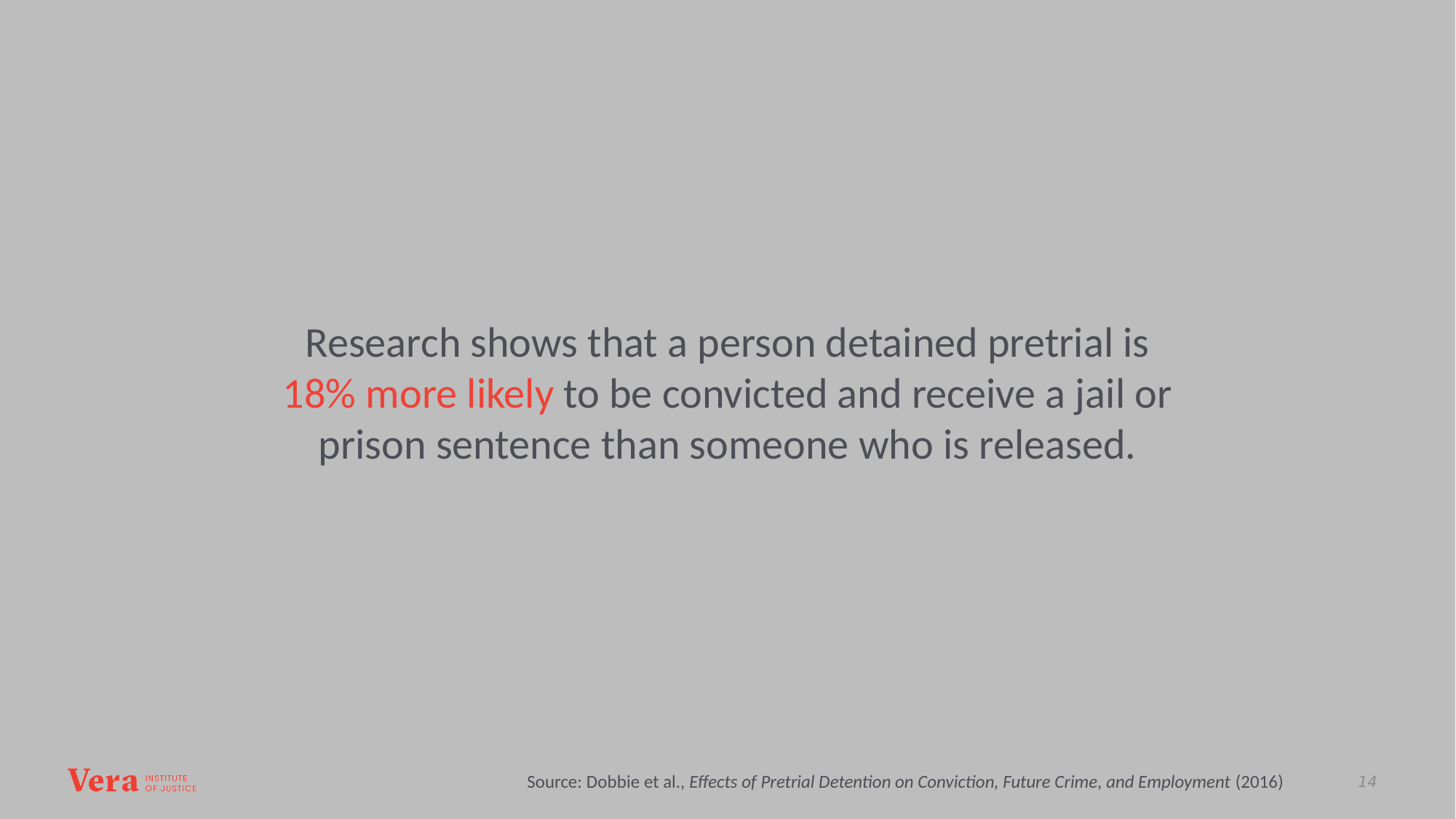

Research shows that a person detained pretrial is 18% more likely to be convicted and receive a jail or prison sentence than someone who is released.
14
Source: Dobbie et al., Effects of Pretrial Detention on Conviction, Future Crime, and Employment (2016)